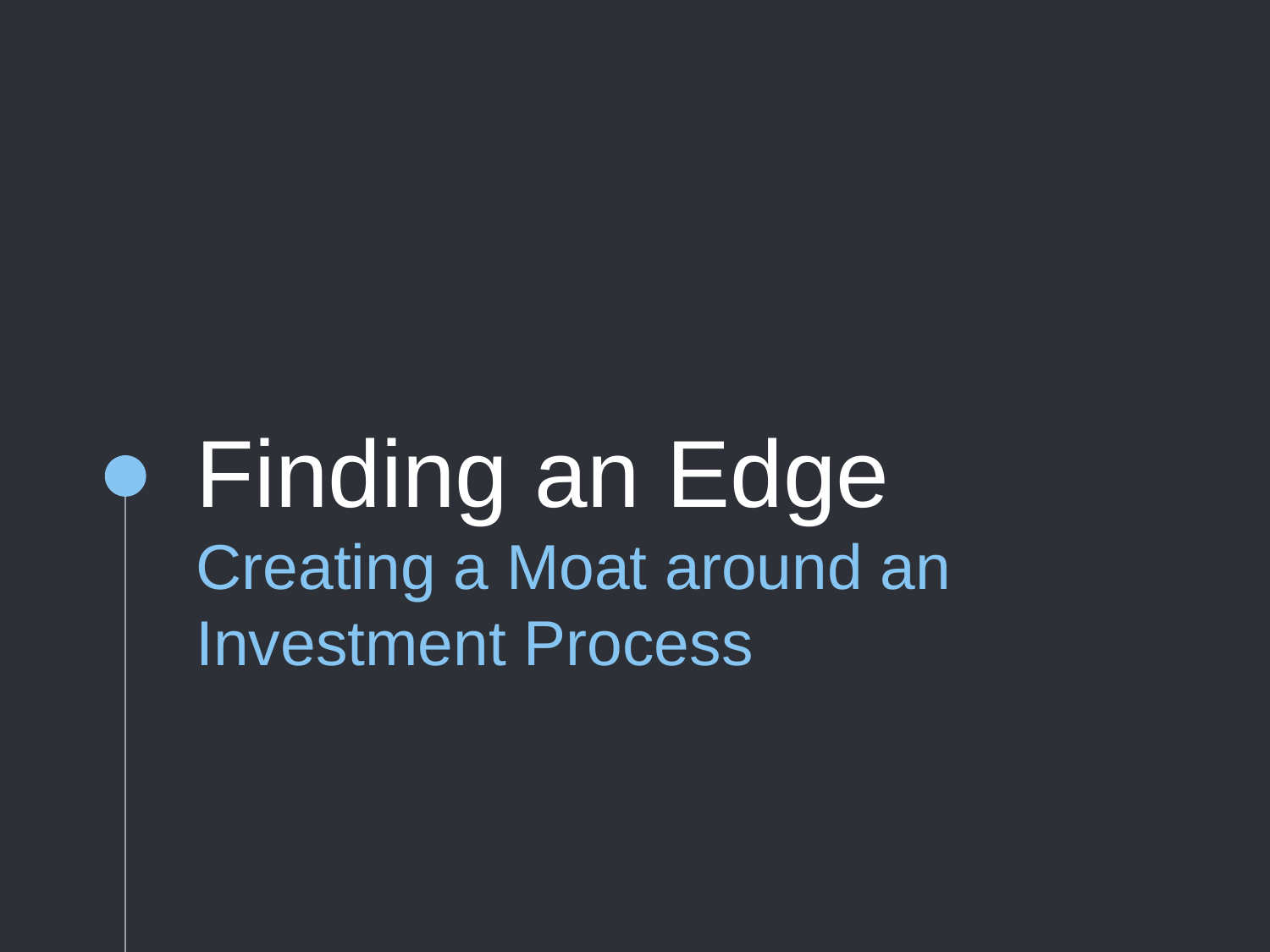

# Finding an Edge Creating a Moat around an Investment Process